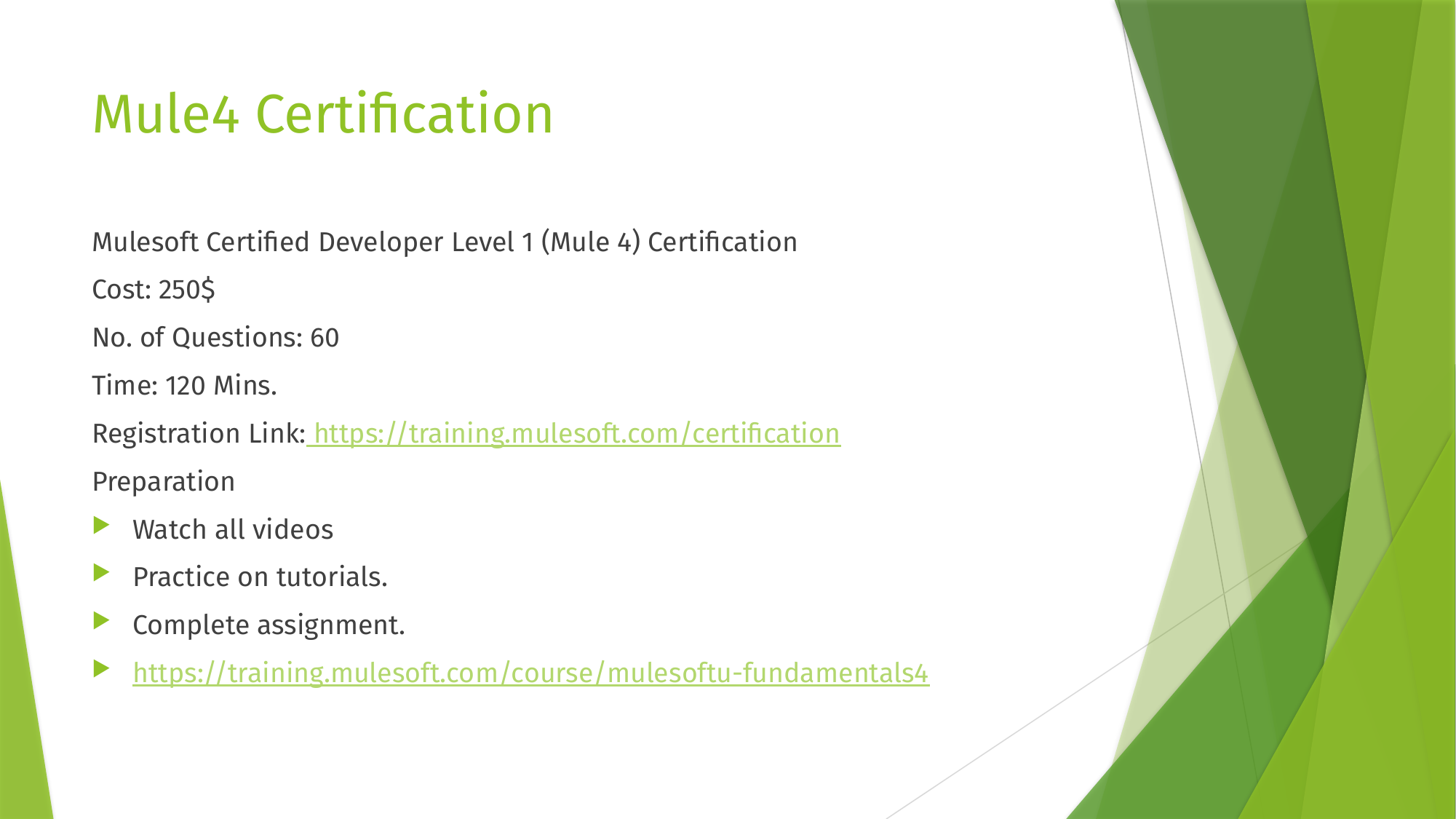

# Mule4 Certification
Mulesoft Certified Developer Level 1 (Mule 4) Certification
Cost: 250$
No. of Questions: 60
Time: 120 Mins.
Registration Link: https://training.mulesoft.com/certification
Preparation
Watch all videos
Practice on tutorials.
Complete assignment.
https://training.mulesoft.com/course/mulesoftu-fundamentals4